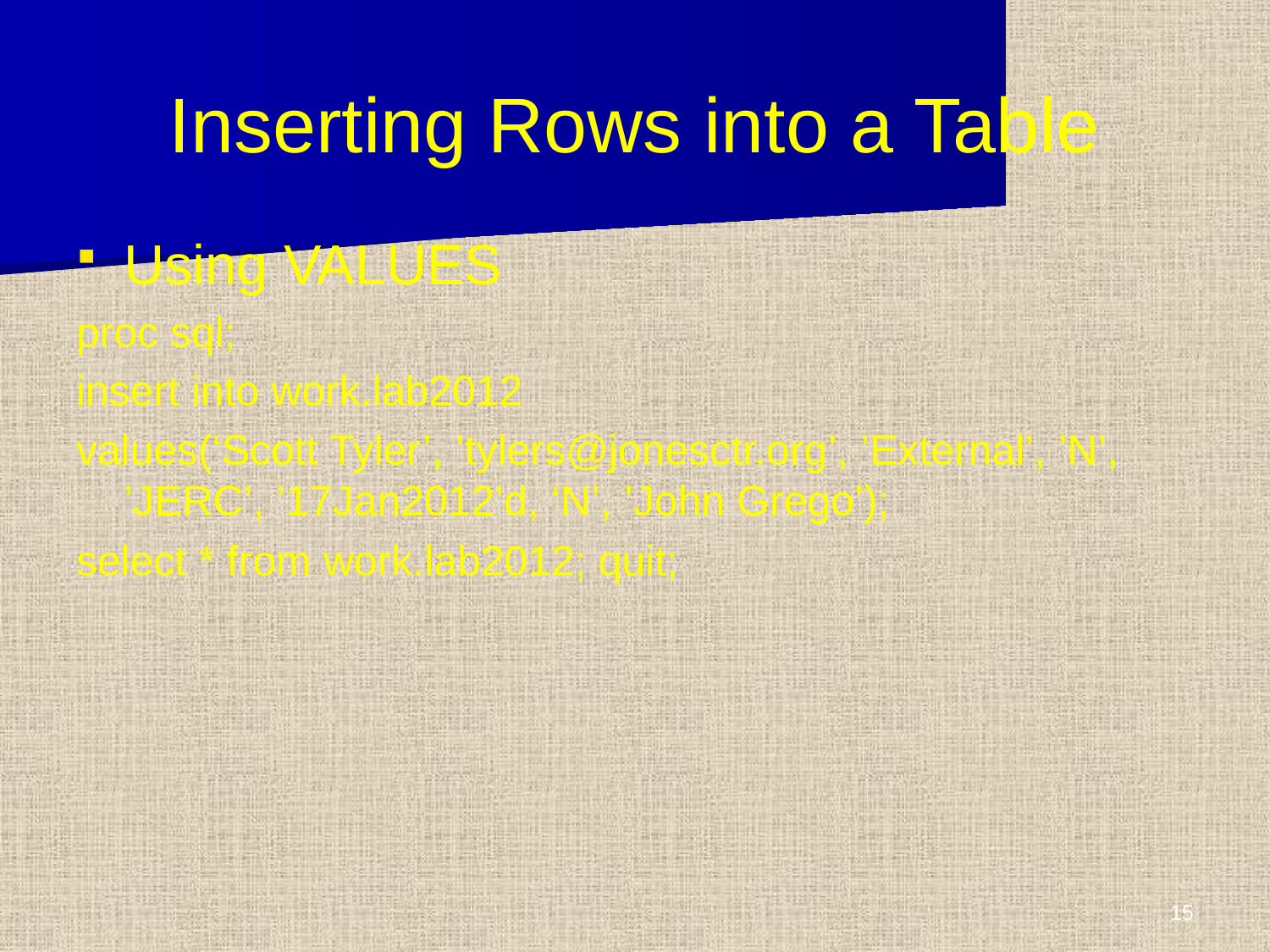

# Inserting Rows into a Table
Using VALUES
proc sql;
insert into work.lab2012
values(‘Scott Tyler’, ’tylers@jonesctr.org’, ’External’, ’N’, ’JERC’, ’17Jan2012’d, ‘N’, ’John Grego’);
select * from work.lab2012; quit;
15